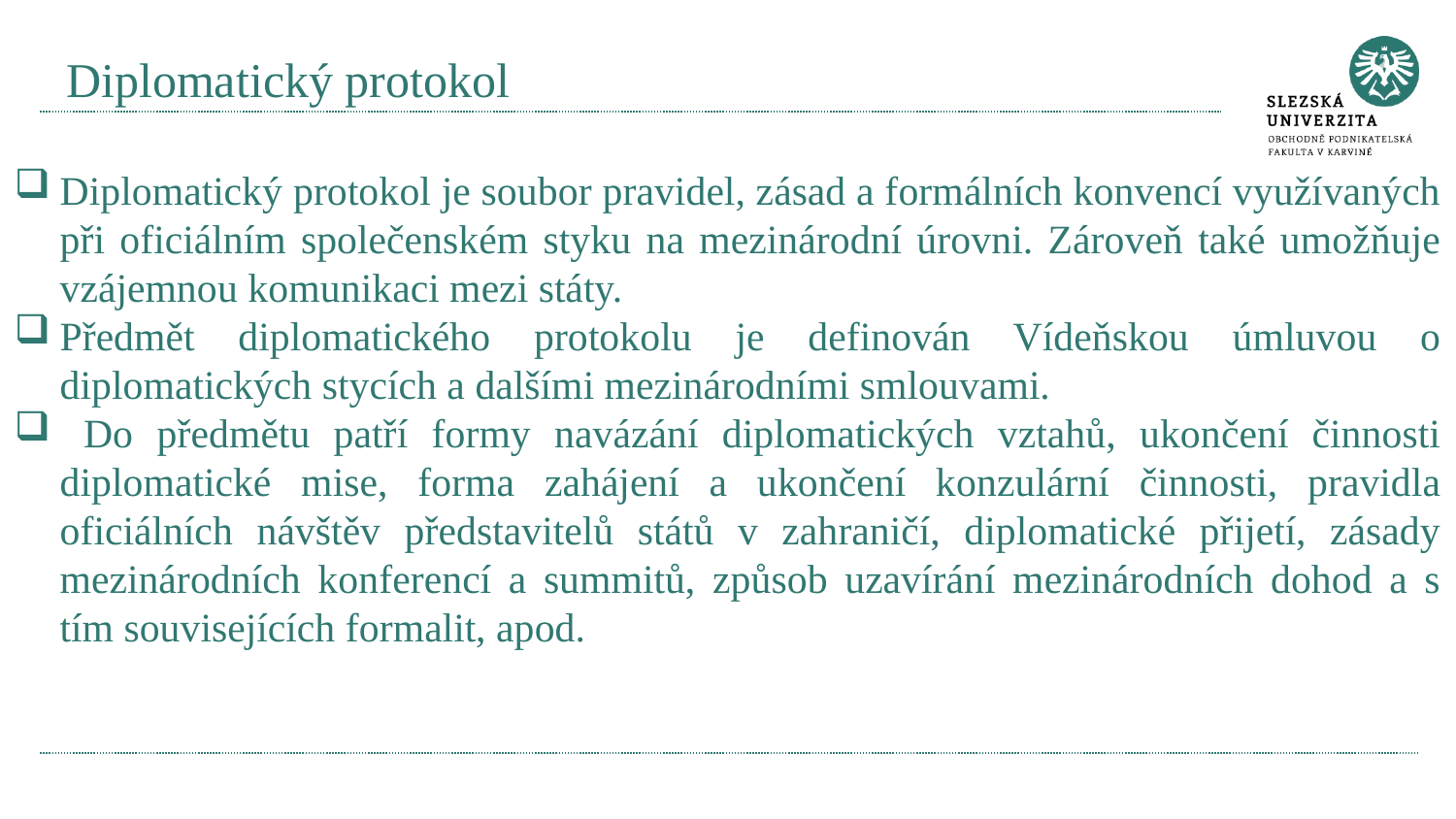

# Diplomatický protokol
Diplomatický protokol je soubor pravidel, zásad a formálních konvencí využívaných při oficiálním společenském styku na mezinárodní úrovni. Zároveň také umožňuje vzájemnou komunikaci mezi státy.
Předmět diplomatického protokolu je definován Vídeňskou úmluvou o diplomatických stycích a dalšími mezinárodními smlouvami.
 Do předmětu patří formy navázání diplomatických vztahů, ukončení činnosti diplomatické mise, forma zahájení a ukončení konzulární činnosti, pravidla oficiálních návštěv představitelů států v zahraničí, diplomatické přijetí, zásady mezinárodních konferencí a summitů, způsob uzavírání mezinárodních dohod a s tím souvisejících formalit, apod.